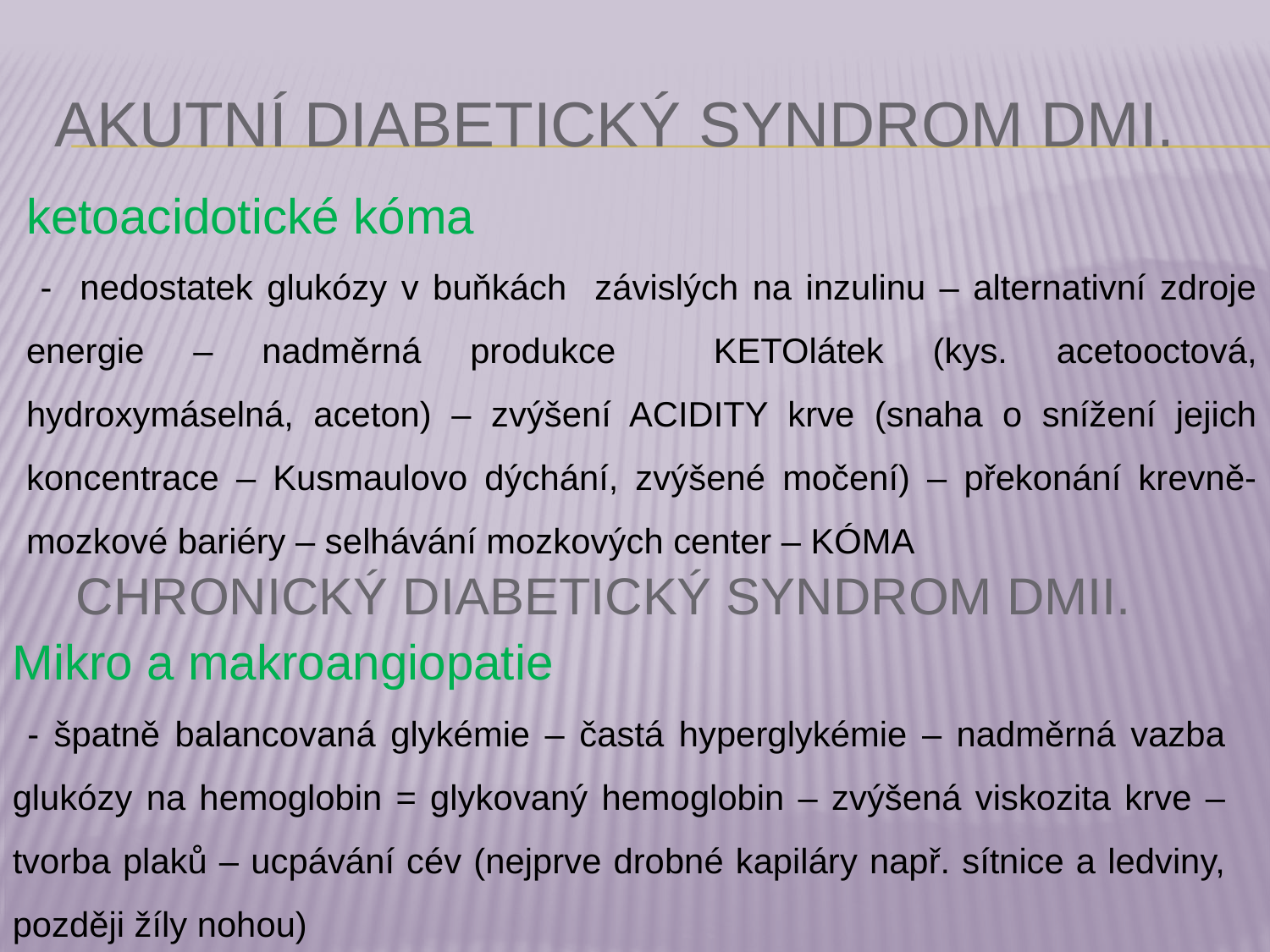

# Akutní diabetický syndrom DMI.
ketoacidotické kóma
 -  nedostatek glukózy v buňkách  závislých na inzulinu – alternativní zdroje energie – nadměrná produkce  KETOlátek (kys. acetooctová, hydroxymáselná, aceton) – zvýšení ACIDITY krve (snaha o snížení jejich koncentrace – Kusmaulovo dýchání, zvýšené močení) – překonání krevně-mozkové bariéry – selhávání mozkových center – KÓMA

Chronický diabetický syndrom DMII.
Mikro a makroangiopatie
 - špatně balancovaná glykémie – častá hyperglykémie – nadměrná vazba glukózy na hemoglobin = glykovaný hemoglobin – zvýšená viskozita krve – tvorba plaků – ucpávání cév (nejprve drobné kapiláry např. sítnice a ledviny, později žíly nohou)